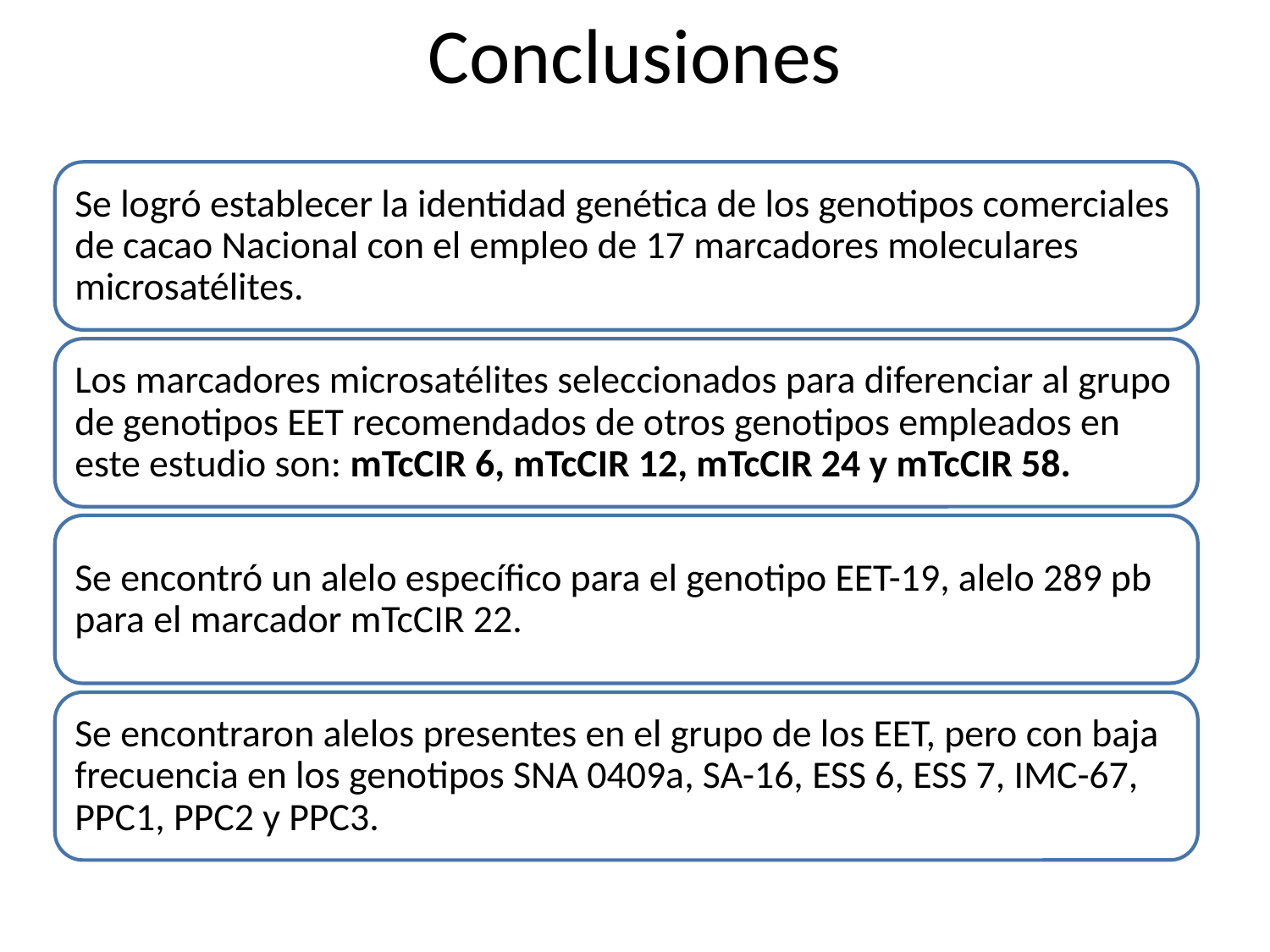

# Conclusiones
Se logró establecer la identidad genética de los genotipos comerciales de cacao Nacional con el empleo de 17 marcadores moleculares microsatélites.
Los marcadores microsatélites seleccionados para diferenciar al grupo de genotipos EET recomendados de otros genotipos empleados en este estudio son: mTcCIR 6, mTcCIR 12, mTcCIR 24 y mTcCIR 58.
Se encontró un alelo específico para el genotipo EET-19, alelo 289 pb para el marcador mTcCIR 22.
Se encontraron alelos presentes en el grupo de los EET, pero con baja frecuencia en los genotipos SNA 0409a, SA-16, ESS 6, ESS 7, IMC-67, PPC1, PPC2 y PPC3.